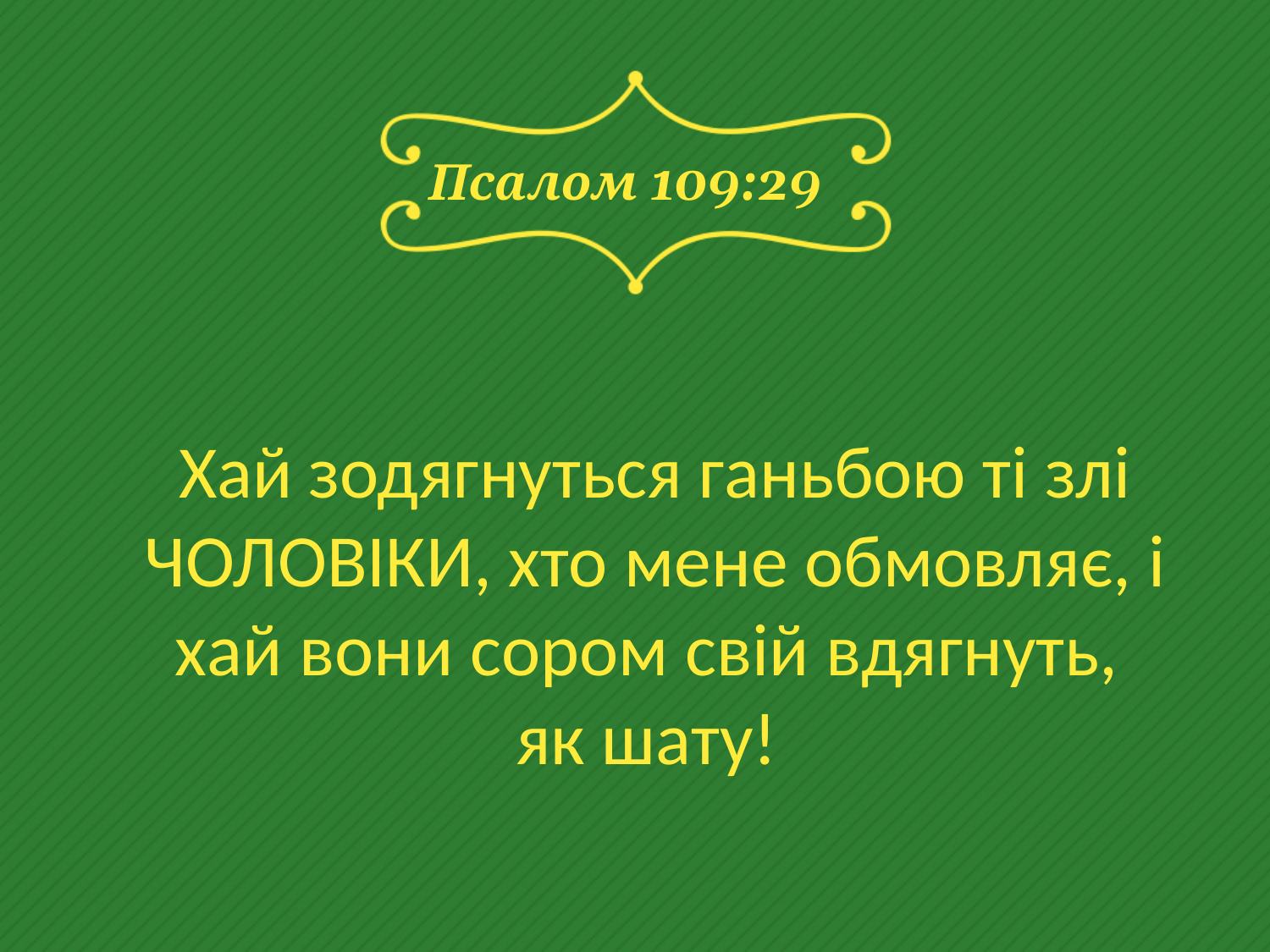

# Псалом 109:29

Хай зодягнуться ганьбою ті злі ЧОЛОВІКИ, хто мене обмовляє, і хай вони сором свій вдягнуть,
як шату!